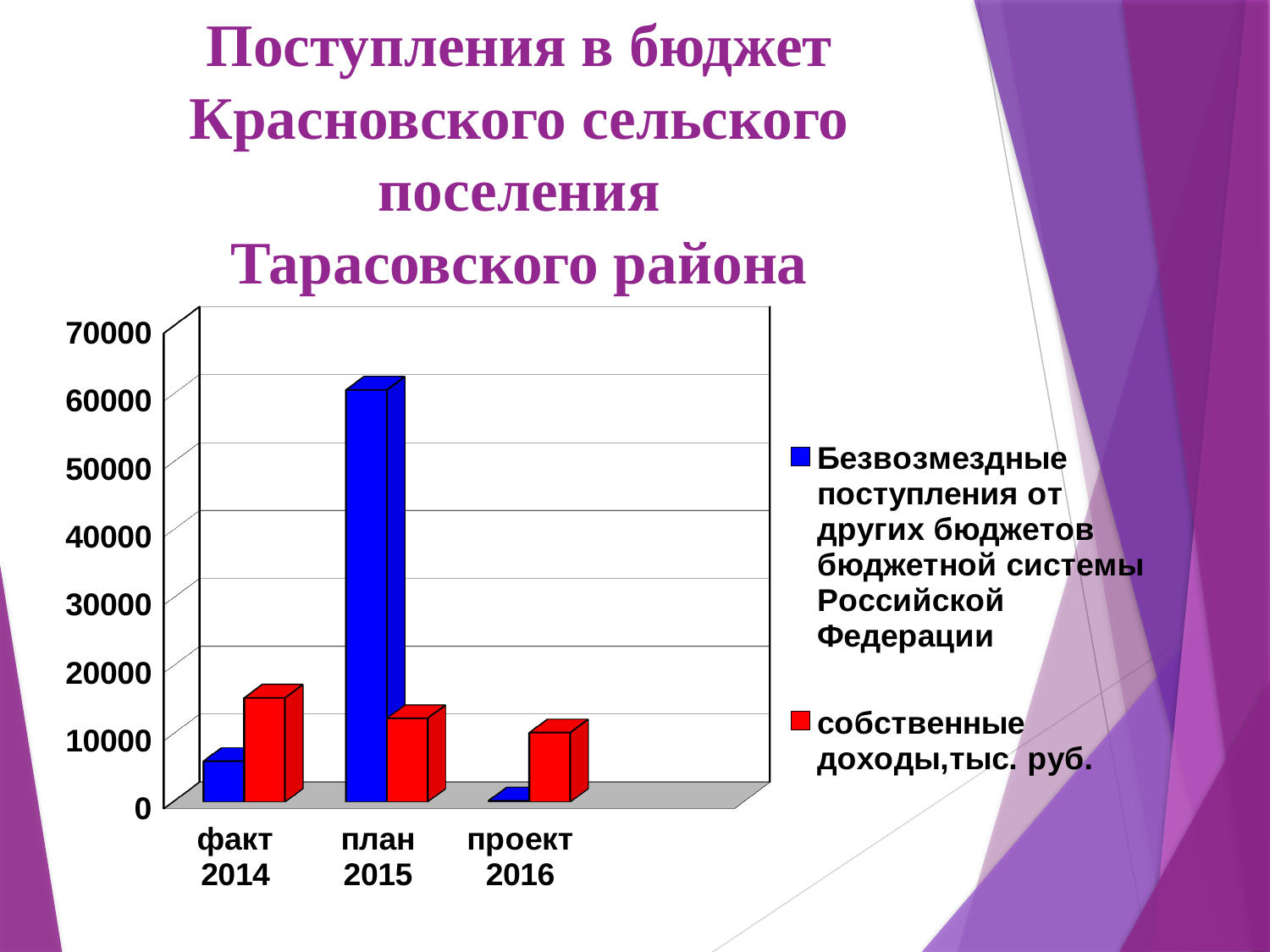

# Поступления в бюджет Красновского сельского поселения Тарасовского района

[unsupported chart]